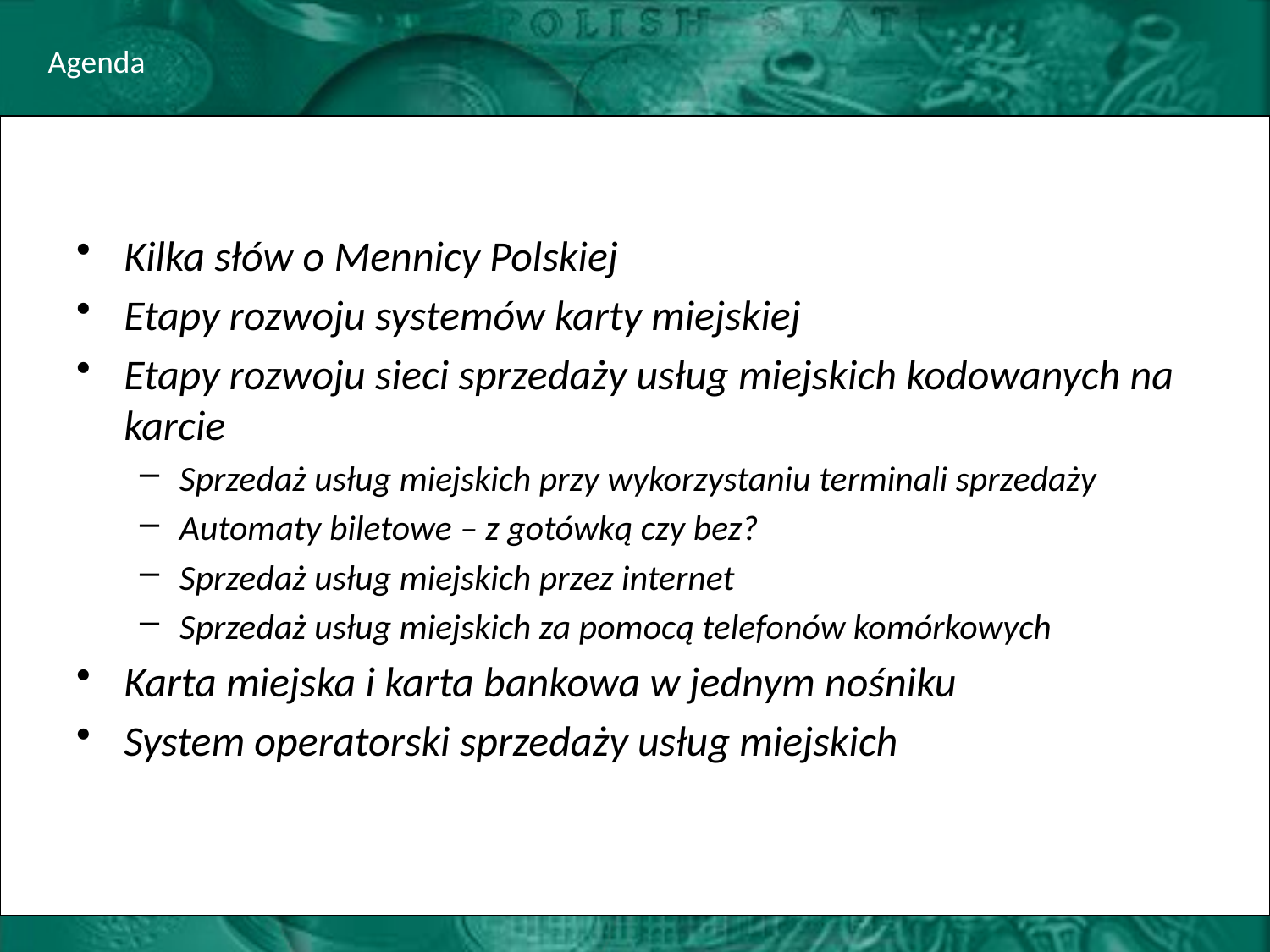

Agenda
#

Kilka słów o Mennicy Polskiej
Etapy rozwoju systemów karty miejskiej
Etapy rozwoju sieci sprzedaży usług miejskich kodowanych na karcie
Sprzedaż usług miejskich przy wykorzystaniu terminali sprzedaży
Automaty biletowe – z gotówką czy bez?
Sprzedaż usług miejskich przez internet
Sprzedaż usług miejskich za pomocą telefonów komórkowych
Karta miejska i karta bankowa w jednym nośniku
System operatorski sprzedaży usług miejskich